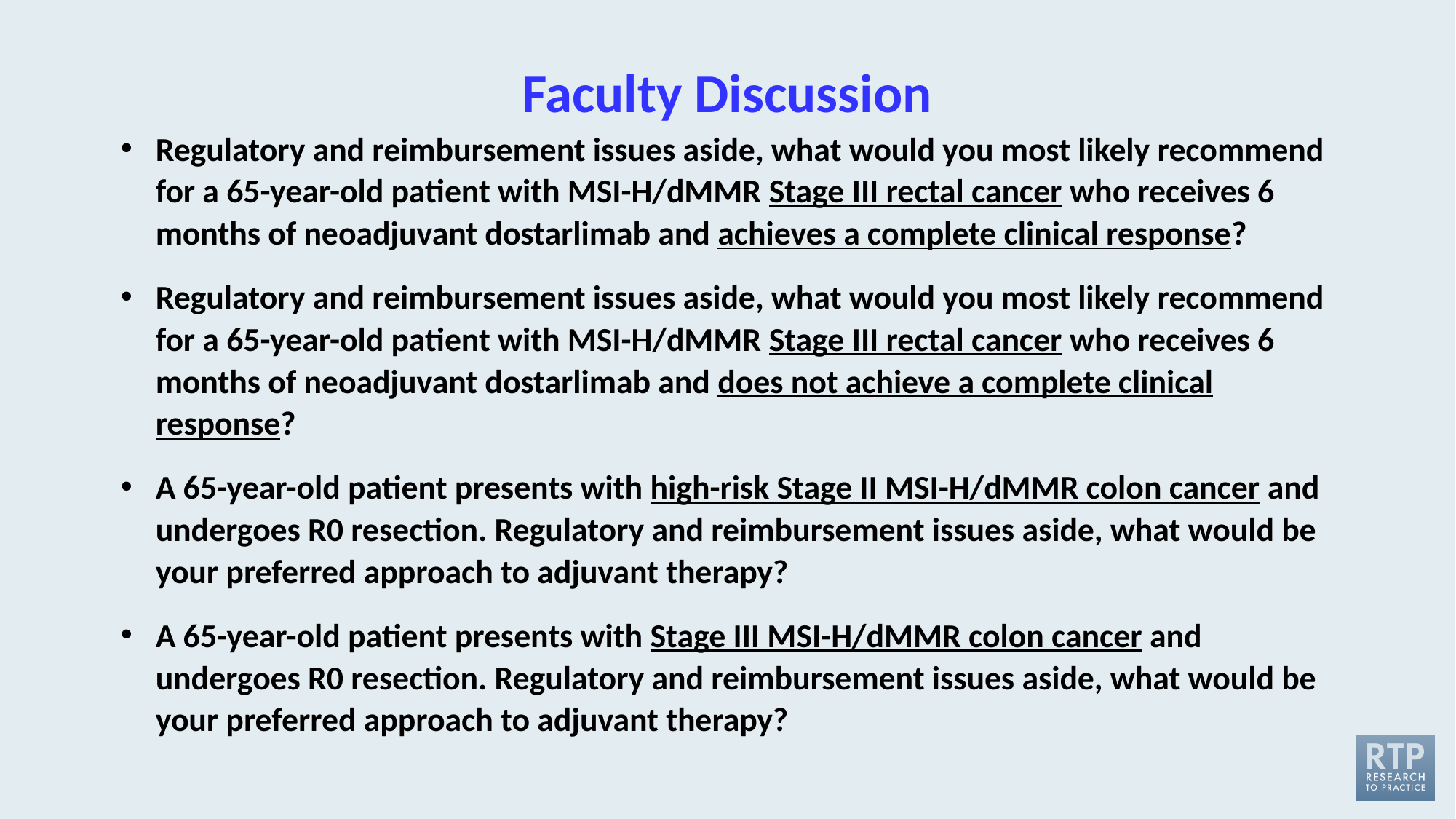

# Faculty Discussion
Regulatory and reimbursement issues aside, what would you most likely recommend for a 65-year-old patient with MSI-H/dMMR Stage III rectal cancer who receives 6 months of neoadjuvant dostarlimab and achieves a complete clinical response?
Regulatory and reimbursement issues aside, what would you most likely recommend for a 65-year-old patient with MSI-H/dMMR Stage III rectal cancer who receives 6 months of neoadjuvant dostarlimab and does not achieve a complete clinical response?
A 65-year-old patient presents with high-risk Stage II MSI-H/dMMR colon cancer and undergoes R0 resection. Regulatory and reimbursement issues aside, what would be your preferred approach to adjuvant therapy?
A 65-year-old patient presents with Stage III MSI-H/dMMR colon cancer and undergoes R0 resection. Regulatory and reimbursement issues aside, what would be your preferred approach to adjuvant therapy?